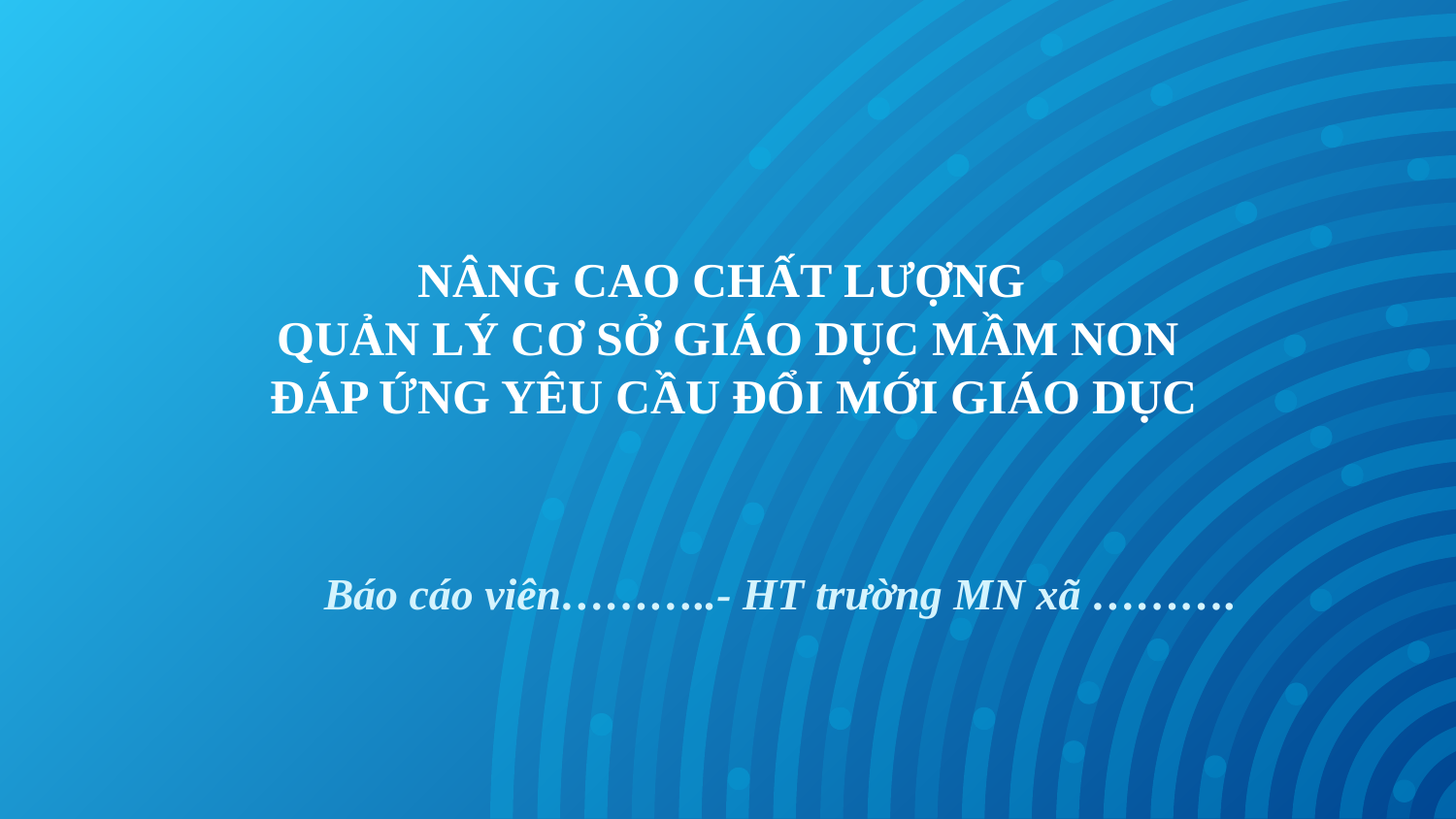

# NÂNG CAO CHẤT LƯỢNG QUẢN LÝ CƠ SỞ GIÁO DỤC MẦM NON ĐÁP ỨNG YÊU CẦU ĐỔI MỚI GIÁO DỤC
Báo cáo viên………..- HT trường MN xã ……….